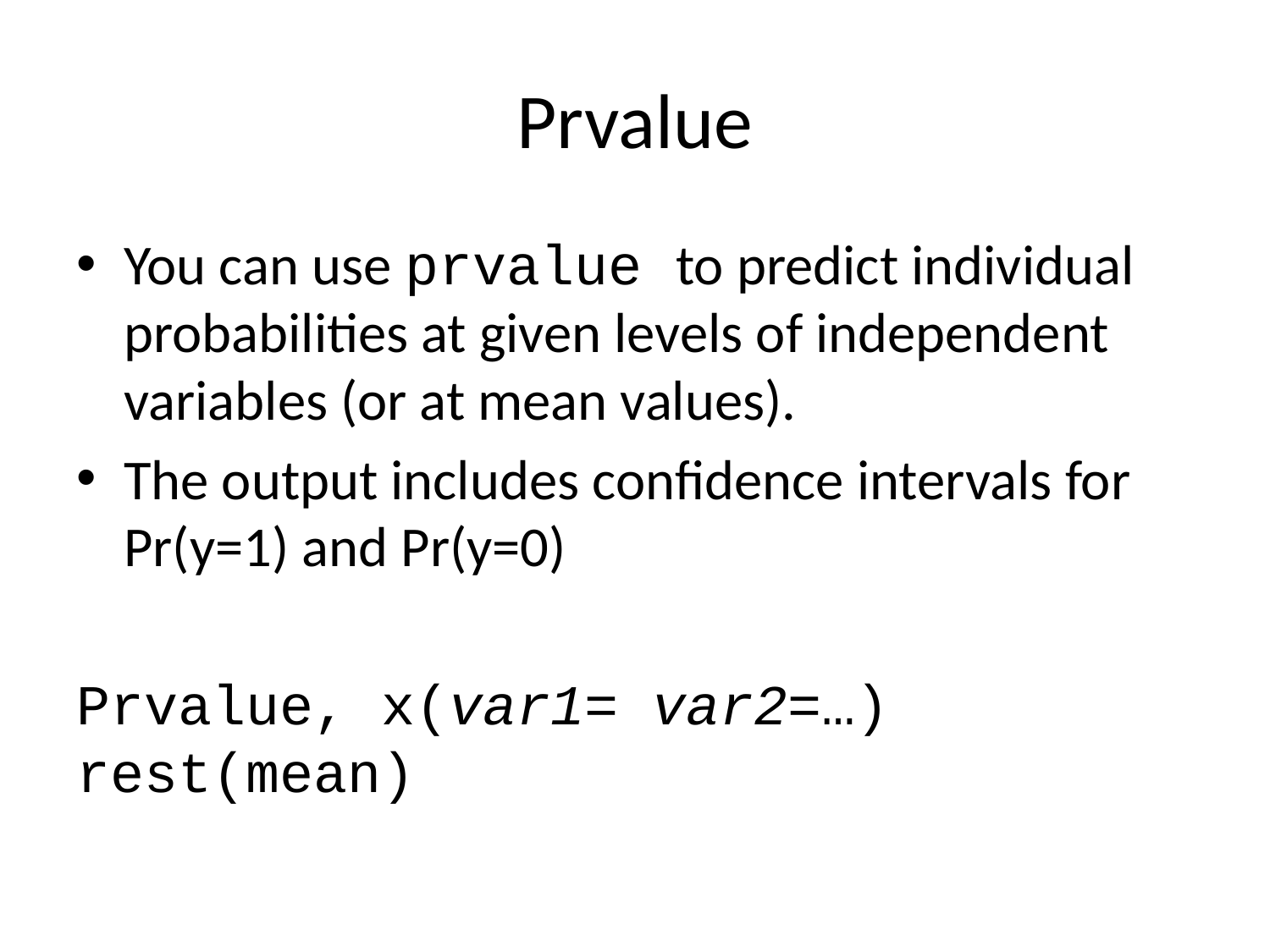

# Prvalue
You can use prvalue to predict individual probabilities at given levels of independent variables (or at mean values).
The output includes confidence intervals for Pr(y=1) and Pr(y=0)

Prvalue, x(var1= var2=…) rest(mean)